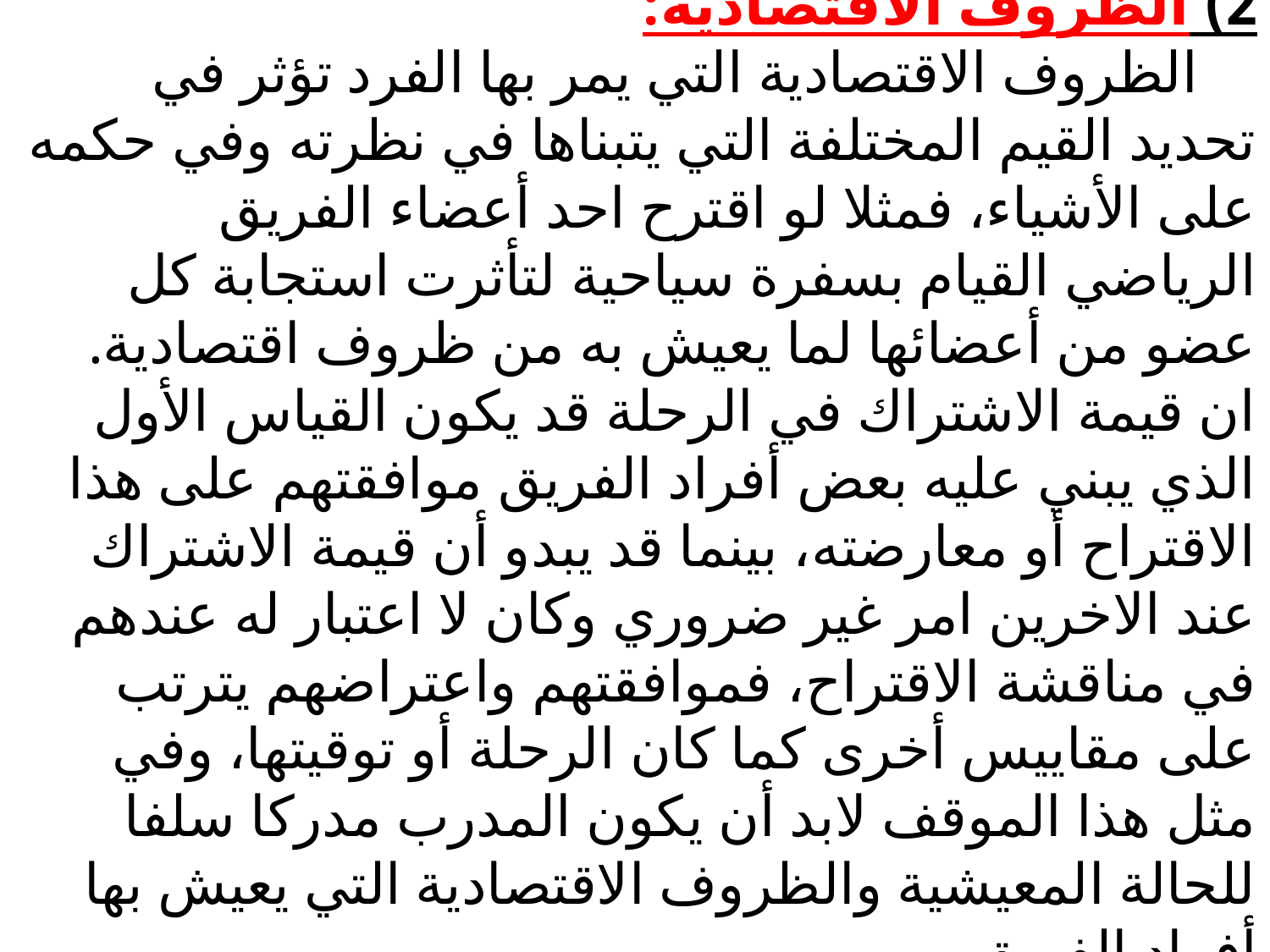

# 2) الظروف الاقتصادية: الظروف الاقتصادية التي يمر بها الفرد تؤثر في تحديد القيم المختلفة التي يتبناها في نظرته وفي حكمه على الأشياء، فمثلا لو اقترح احد أعضاء الفريق الرياضي القيام بسفرة سياحية لتأثرت استجابة كل عضو من أعضائها لما يعيش به من ظروف اقتصادية. ان قيمة الاشتراك في الرحلة قد يكون القياس الأول الذي يبني عليه بعض أفراد الفريق موافقتهم على هذا الاقتراح أو معارضته، بينما قد يبدو أن قيمة الاشتراك عند الاخرين امر غير ضروري وكان لا اعتبار له عندهم في مناقشة الاقتراح، فموافقتهم واعتراضهم يترتب على مقاييس أخرى كما كان الرحلة أو توقيتها، وفي مثل هذا الموقف لابد أن يكون المدرب مدركا سلفا للحالة المعيشية والظروف الاقتصادية التي يعيش بها أفراد الفريق